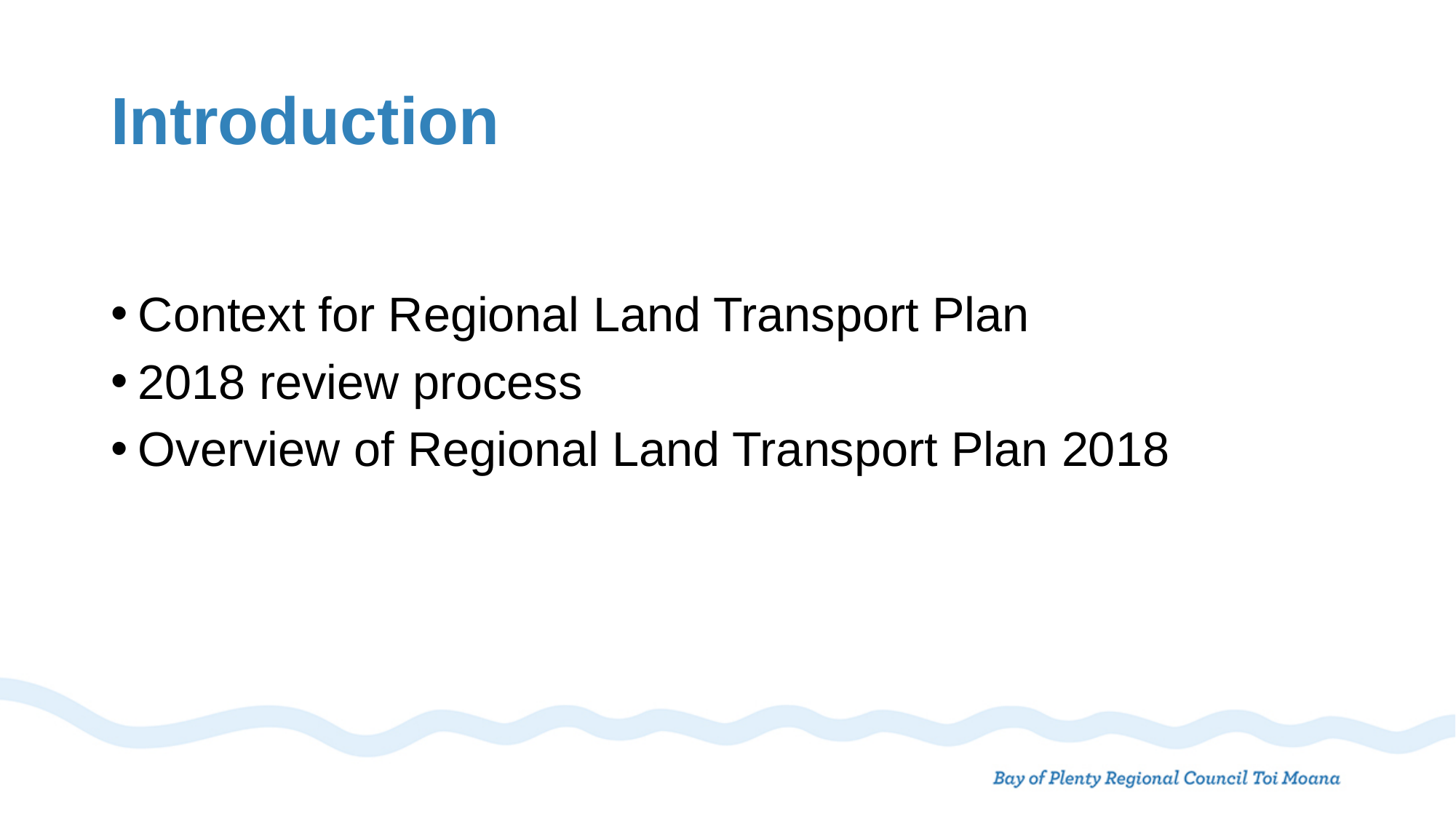

# Introduction

Context for Regional Land Transport Plan
2018 review process
Overview of Regional Land Transport Plan 2018